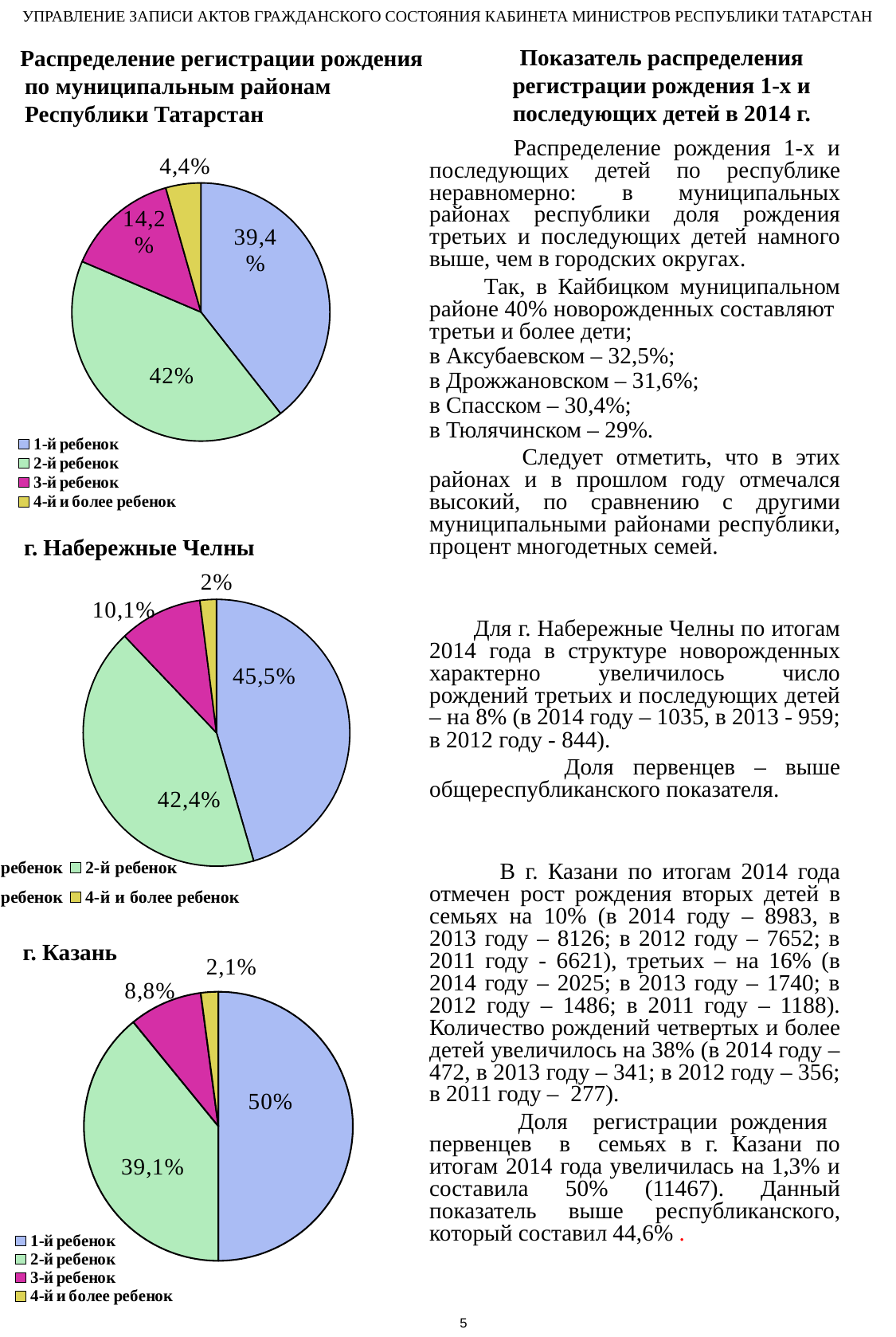

УПРАВЛЕНИЕ ЗАПИСИ АКТОВ ГРАЖДАНСКОГО СОСТОЯНИЯ КАБИНЕТА МИНИСТРОВ РЕСПУБЛИКИ ТАТАРСТАН
       Распределение регистрации рождения по муниципальным районам Республики Татарстан
# Показатель распределения регистрации рождения 1-х и последующих детей в 2014 г.
	       Распределение рождения 1-х и последующих детей по республике неравномерно: в муниципальных районах республики доля рождения третьих и последующих детей намного выше, чем в городских округах.
	     Так, в Кайбицком муниципальном районе 40% новорожденных составляют  третьи и более дети;
	в Аксубаевском – 32,5%;
	в Дрожжановском – 31,6%;
	в Спасском – 30,4%;
	в Тюлячинском – 29%.
	       Следует отметить, что в этих районах и в прошлом году отмечался высокий, по сравнению с другими муниципальными районами республики, процент многодетных семей.

	       Для г. Набережные Челны по итогам 2014 года в структуре новорожденных характерно увеличилось число рождений третьих и последующих детей – на 8% (в 2014 году – 1035, в 2013 - 959; в 2012 году - 844).
	       Доля первенцев – выше общереспубликанского показателя.

	       В г. Казани по итогам 2014 года отмечен рост рождения вторых детей в семьях на 10% (в 2014 году – 8983, в 2013 году – 8126; в 2012 году – 7652; в 2011 году - 6621), третьих – на 16% (в 2014 году – 2025; в 2013 году – 1740; в 2012 году – 1486; в 2011 году – 1188). Количество рождений четвертых и более детей увеличилось на 38% (в 2014 году – 472, в 2013 году – 341; в 2012 году – 356; в 2011 году –  277).
	       Доля  регистрации рождения  первенцев  в  семьях в г. Казани по итогам 2014 года увеличилась на 1,3% и составила 50% (11467). Данный показатель выше республиканского, который составил 44,6% .

### Chart

| Category | Восток |
|---|---|
| 1-й ребенок | 0.39400000000000074 |
| 2-й ребенок | 0.4200000000000003 |
| 3-й ребенок | 0.14200000000000004 |
| 4-й и более ребенок | 0.044 |
 г. Набережные Челны

### Chart

| Category | Восток |
|---|---|
| 1-й ребенок | 0.455 |
| 2-й ребенок | 0.4240000000000003 |
| 3-й ребенок | 0.10100000000000002 |
| 4-й и более ребенок | 0.02000000000000001 |

### Chart

| Category | Восток |
|---|---|
| 1-й ребенок | 0.5 |
| 2-й ребенок | 0.3910000000000007 |
| 3-й ребенок | 0.08800000000000006 |
| 4-й и более ребенок | 0.02100000000000001 |
 г. Казань

5